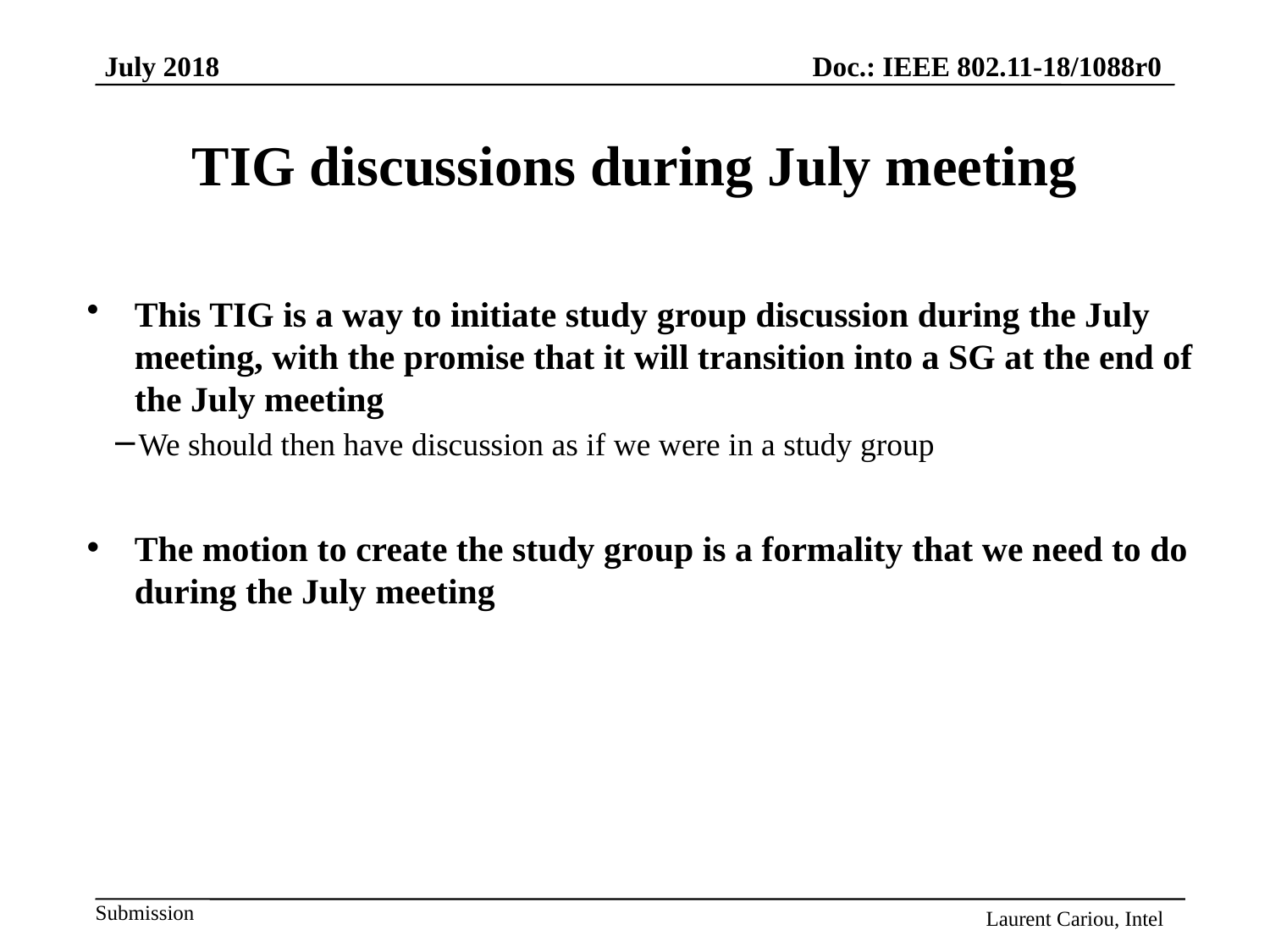

# TIG discussions during July meeting
This TIG is a way to initiate study group discussion during the July meeting, with the promise that it will transition into a SG at the end of the July meeting
We should then have discussion as if we were in a study group

The motion to create the study group is a formality that we need to do during the July meeting

Laurent Cariou, Intel